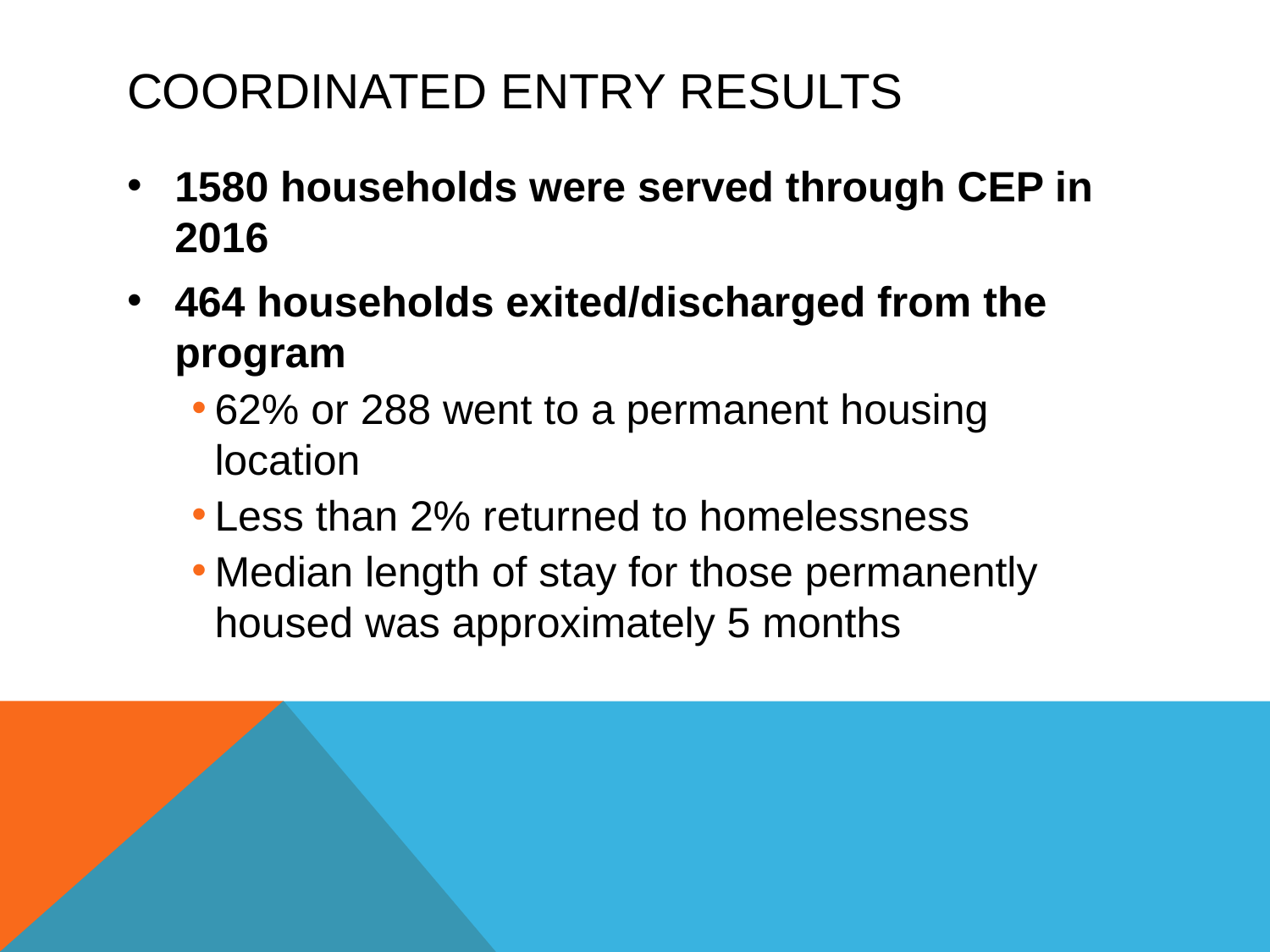

# Coordinated entry results
1580 households were served through CEP in 2016
464 households exited/discharged from the program
62% or 288 went to a permanent housing location
Less than 2% returned to homelessness
Median length of stay for those permanently housed was approximately 5 months